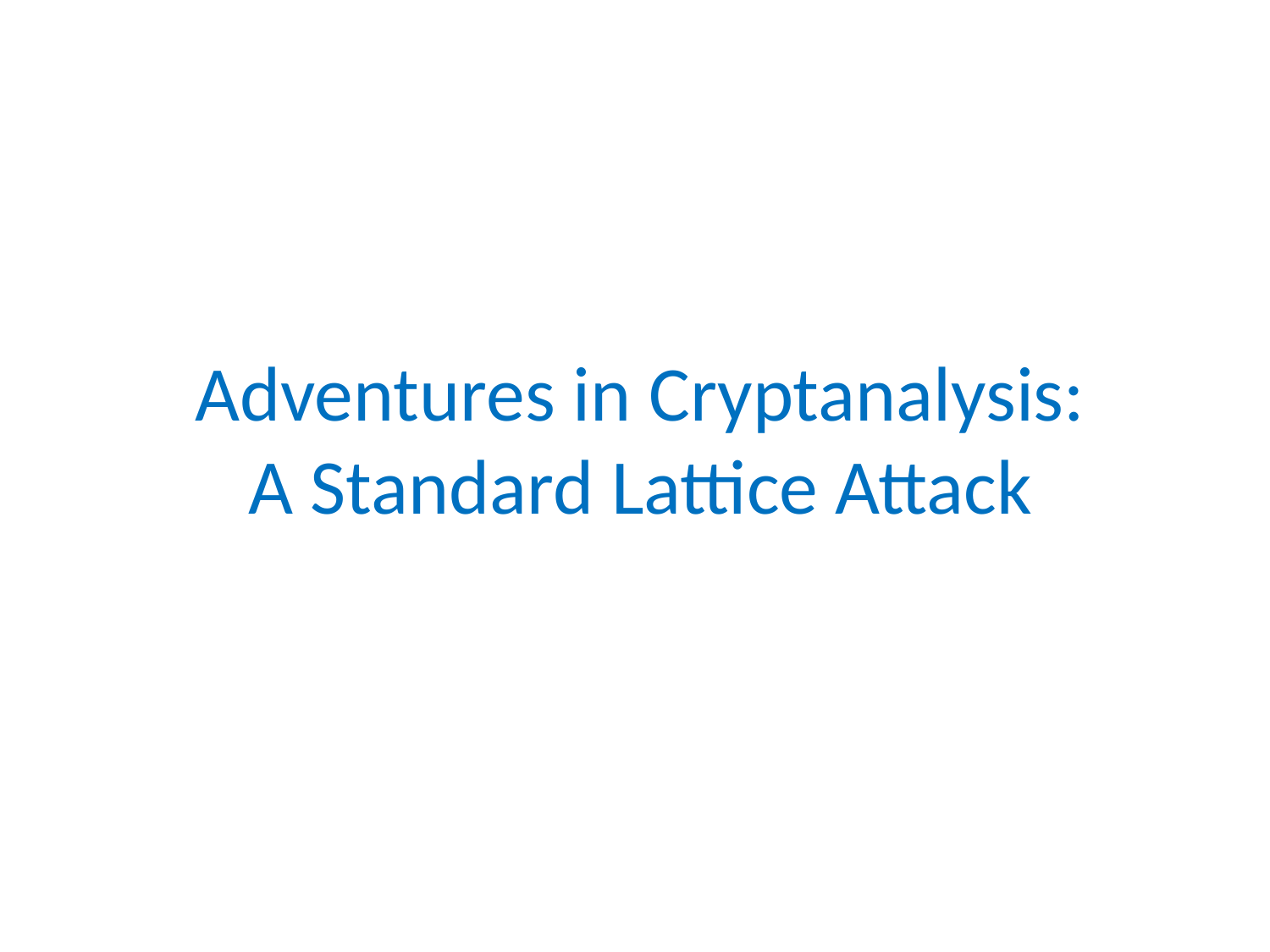

# Adventures in Cryptanalysis: A Standard Lattice Attack